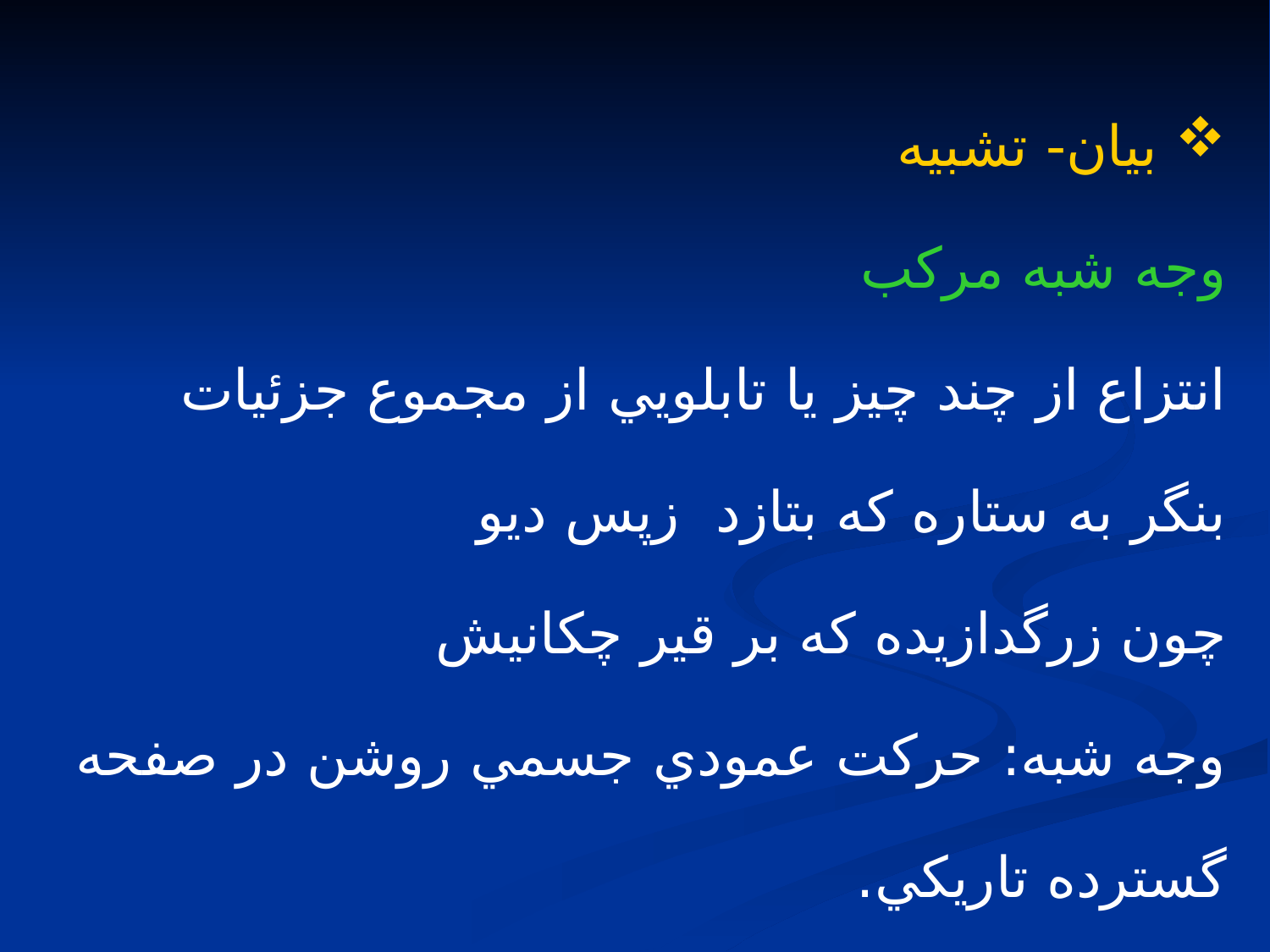

بيان- تشبيه
وجه شبه مركب
انتزاع از چند چيز يا تابلويي از مجموع جزئيات
بنگر به ستاره كه بتازد  زپس ديو
چون زرگدازيده كه بر قير چكانيش
وجه شبه: حركت عمودي جسمي روشن در صفحه گسترده تاريكي.